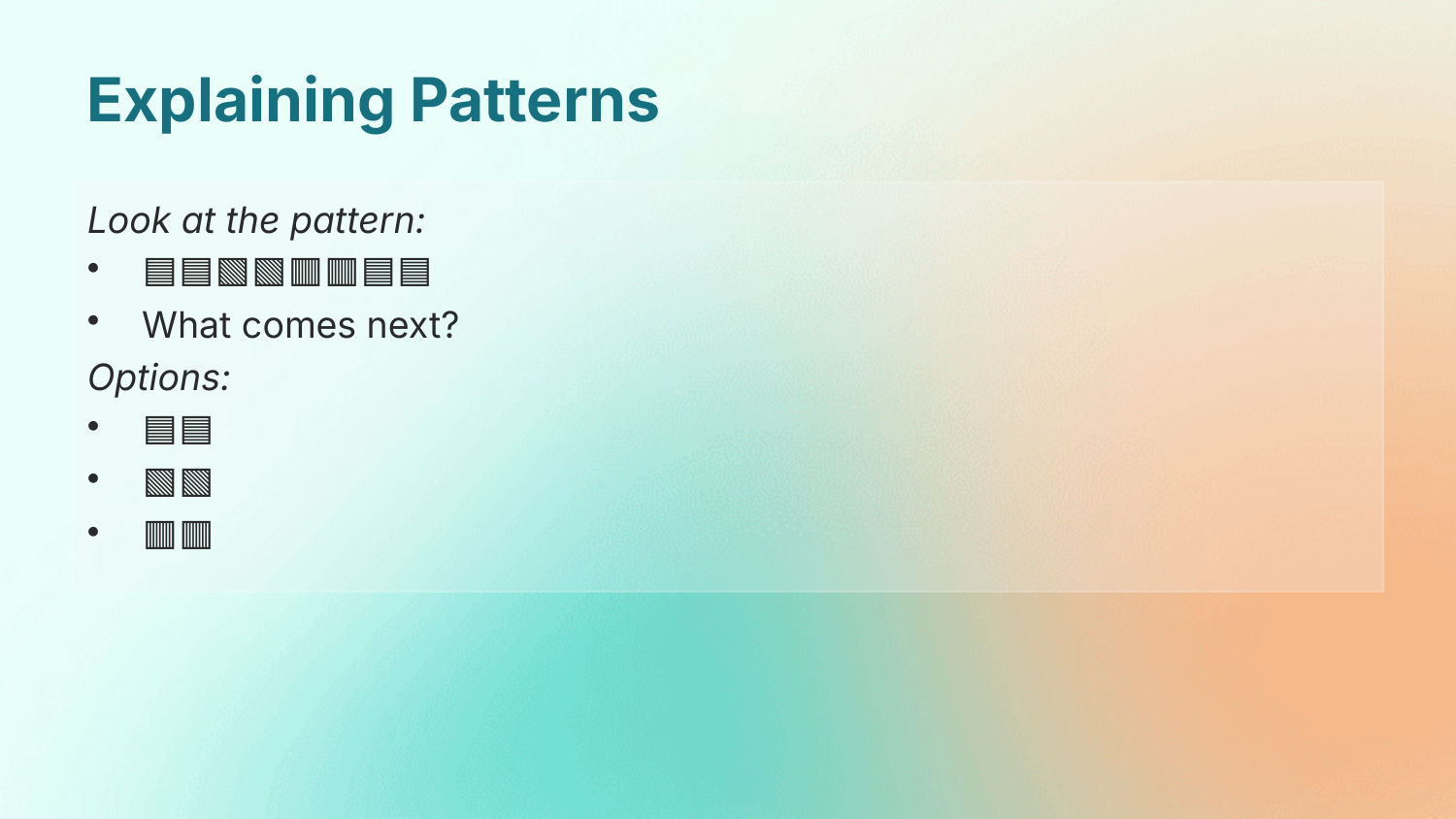

Explaining Patterns
Look at the pattern:
🟦🟦🟩🟩🟥🟥🟦🟦
What comes next?
Options:
🟦🟦
🟩🟩
🟥🟥